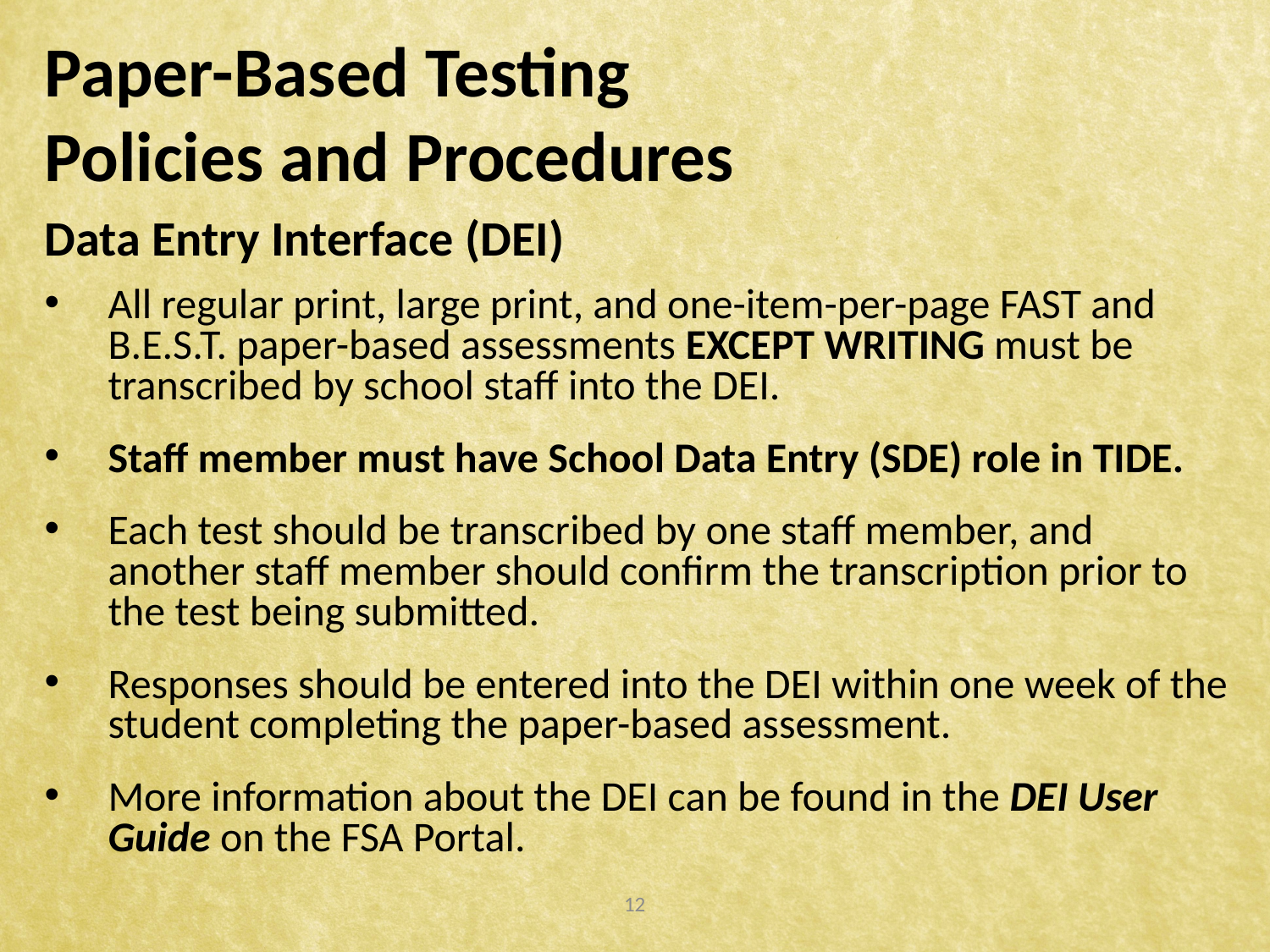

# Paper-Based Testing Policies and Procedures
Data Entry Interface (DEI)
All regular print, large print, and one-item-per-page FAST and B.E.S.T. paper-based assessments EXCEPT WRITING must be transcribed by school staff into the DEI.
Staff member must have School Data Entry (SDE) role in TIDE.
Each test should be transcribed by one staff member, and another staff member should confirm the transcription prior to the test being submitted.
Responses should be entered into the DEI within one week of the student completing the paper-based assessment.
More information about the DEI can be found in the DEI User Guide on the FSA Portal.

12